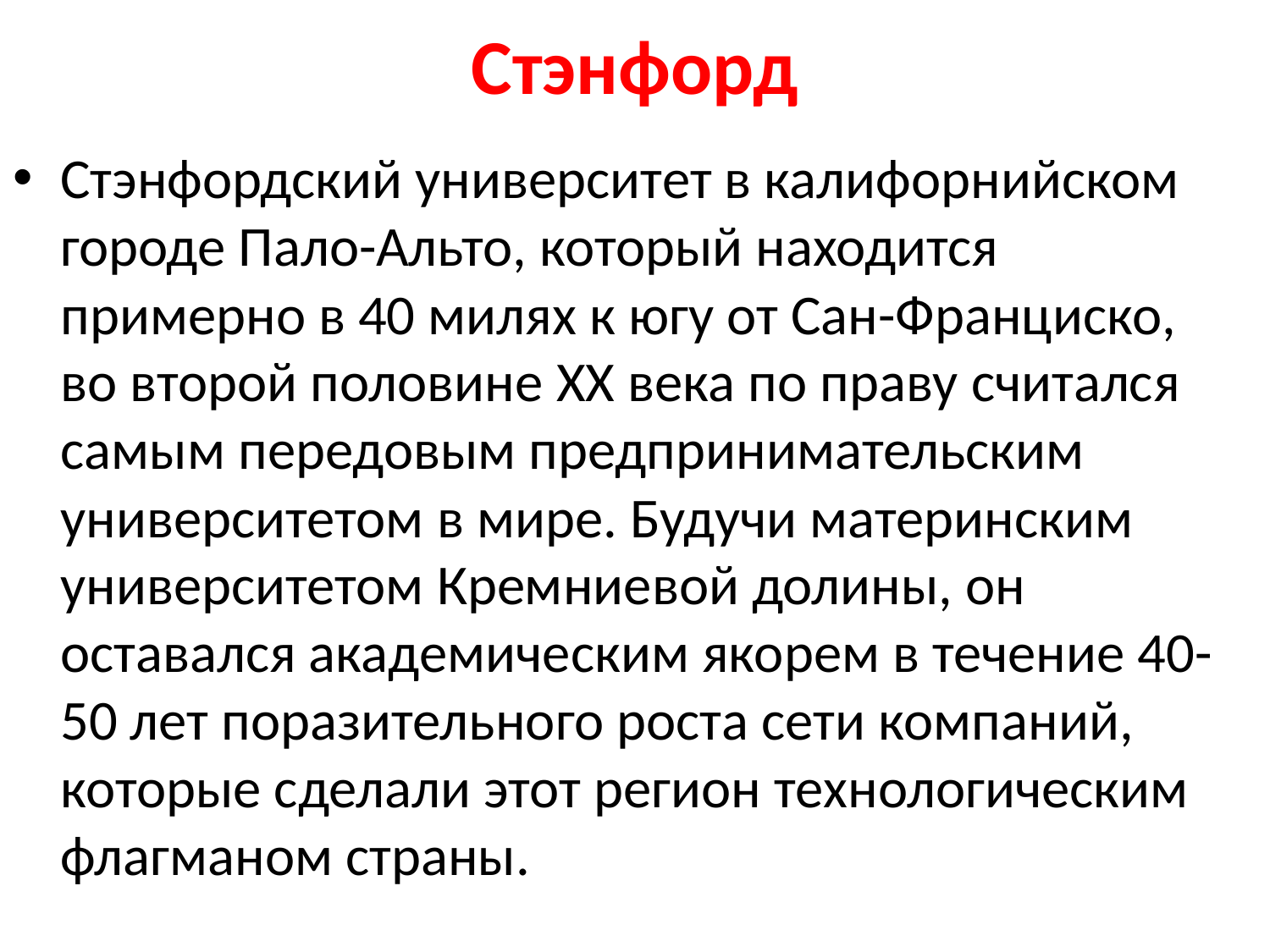

# Стэнфорд
Стэнфордский университет в калифорнийском городе Пало-Альто, который находится примерно в 40 милях к югу от Сан-Франциско, во второй половине XX века по праву считался са­мым передовым предпринимательским университетом в мире. Будучи материнским университетом Кремниевой долины, он оставался академическим якорем в течение 40-50 лет пораз­ительного роста сети компаний, которые сделали этот регион технологическим флагманом страны.